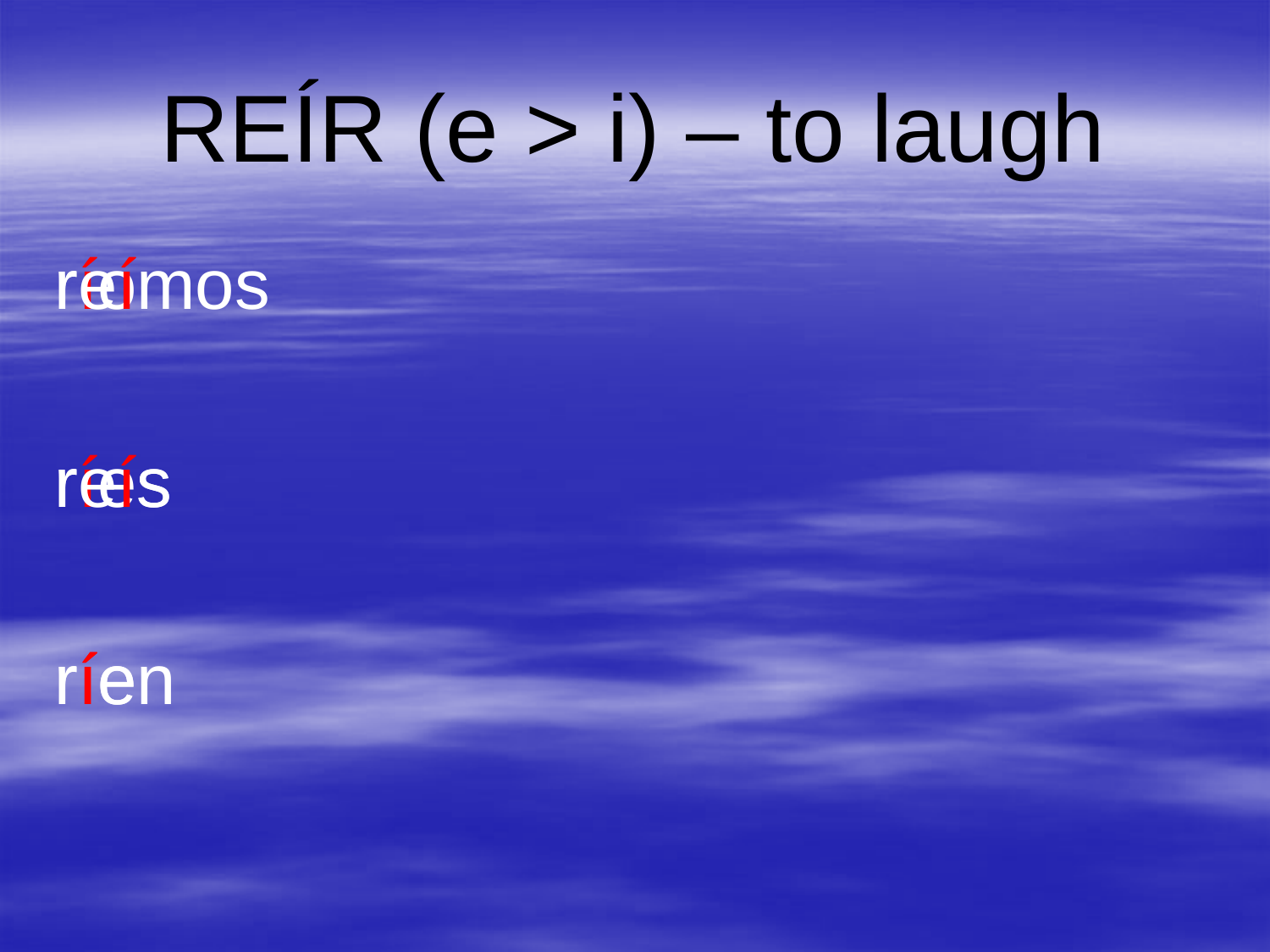

# REÍR (e > i) – to laugh
río

ríes

ríe
reímos

reís

ríen